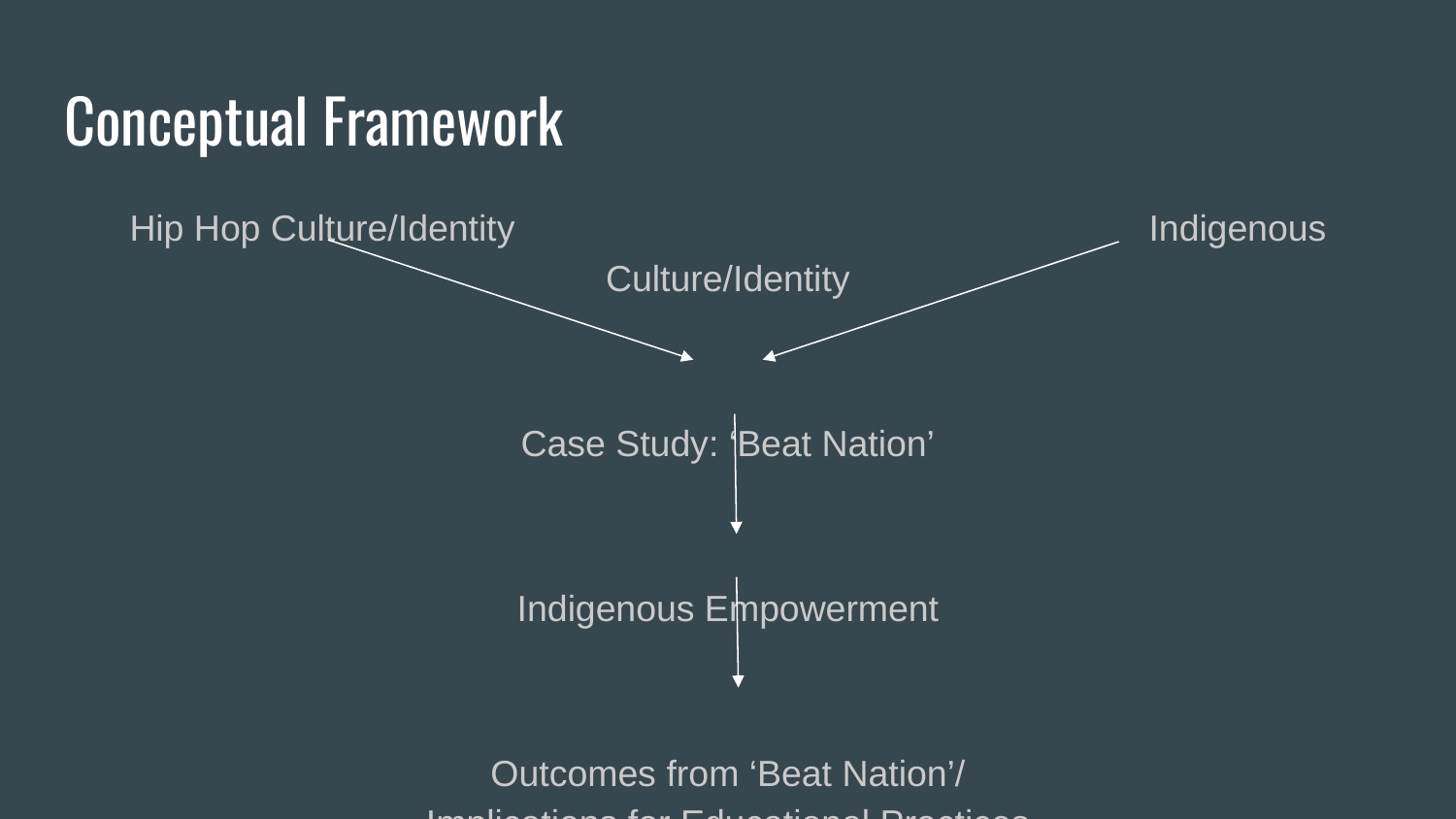

# Conceptual Framework
Hip Hop Culture/Identity					Indigenous Culture/Identity

Case Study: ‘Beat Nation’

Indigenous Empowerment

Outcomes from ‘Beat Nation’/
Implications for Educational Practices